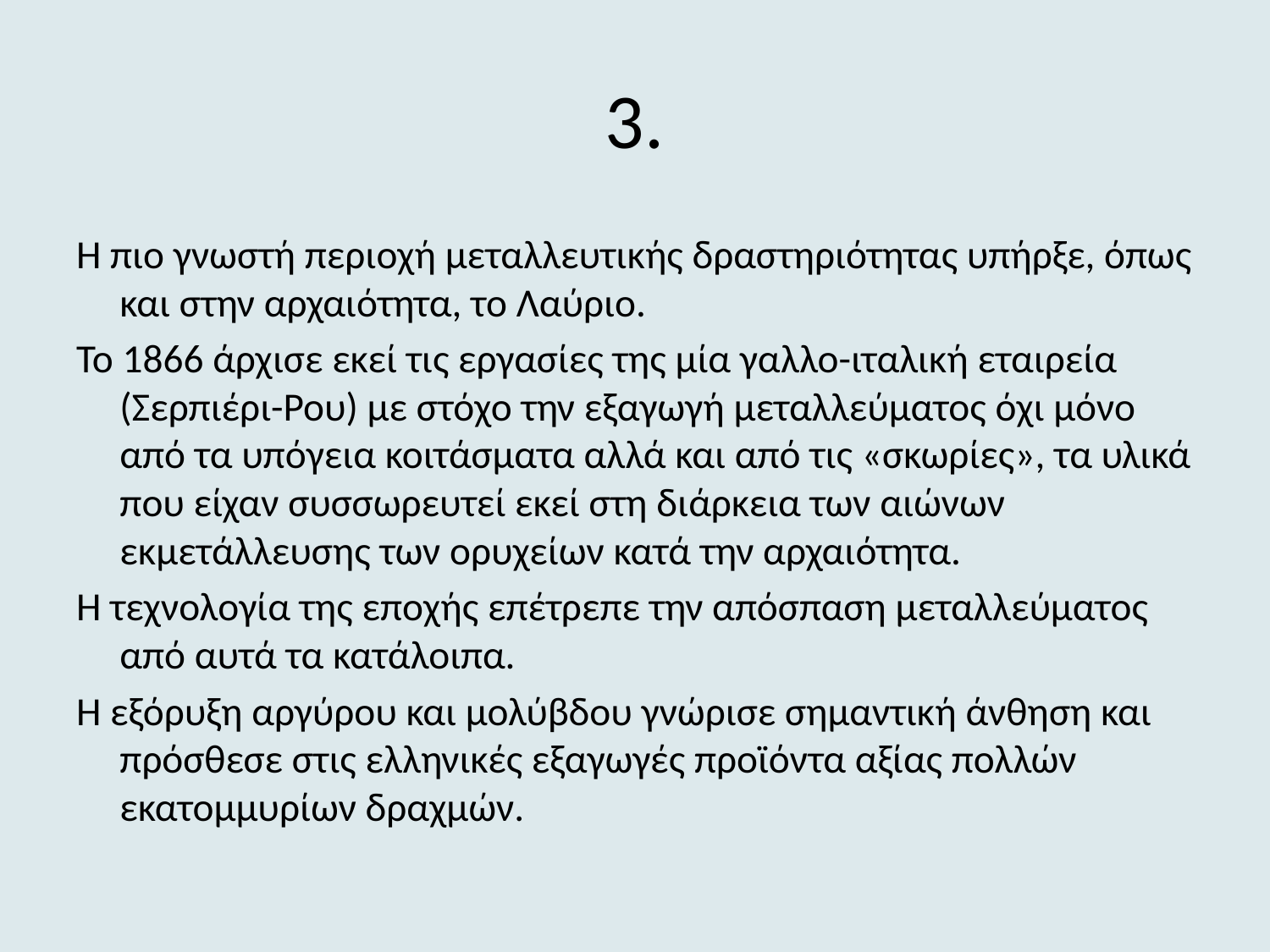

# 3.
Η πιο γνωστή περιοχή μεταλλευτικής δραστηριότητας υπήρξε, όπως και στην αρχαιότητα, το Λαύριο.
Το 1866 άρχισε εκεί τις εργασίες της μία γαλλο-ιταλική εταιρεία (Σερπιέρι-Ρου) με στόχο την εξαγωγή μεταλλεύματος όχι μόνο από τα υπόγεια κοιτάσματα αλλά και από τις «σκωρίες», τα υλικά που είχαν συσσωρευτεί εκεί στη διάρκεια των αιώνων εκμετάλλευσης των ορυχείων κατά την αρχαιότητα.
Η τεχνολογία της εποχής επέτρεπε την απόσπαση μεταλλεύματος από αυτά τα κατάλοιπα.
Η εξόρυξη αργύρου και μολύβδου γνώρισε σημαντική άνθηση και πρόσθεσε στις ελληνικές εξαγωγές προϊόντα αξίας πολλών εκατομμυρίων δραχμών.